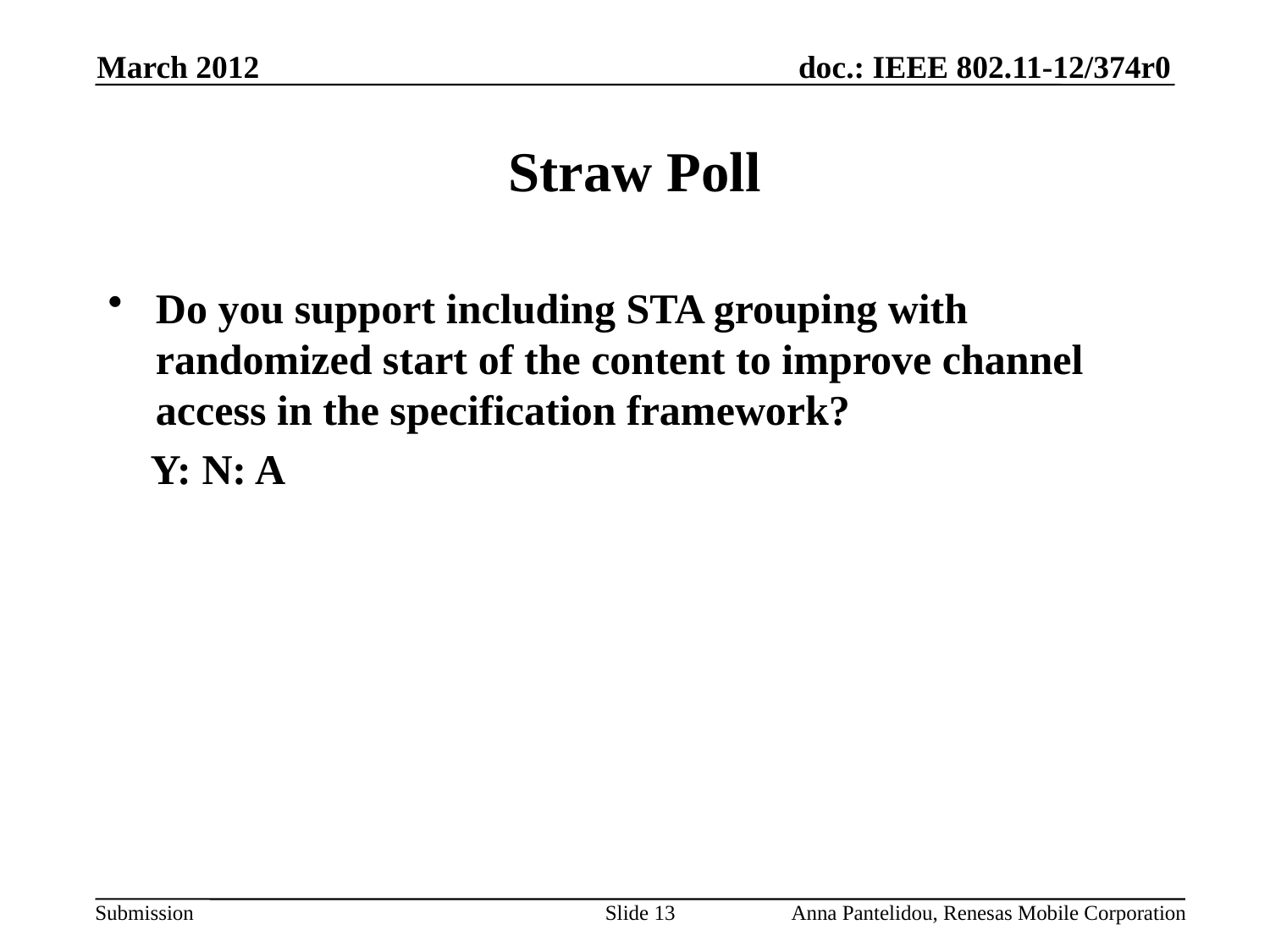

March 2012
# Straw Poll
Do you support including STA grouping with randomized start of the content to improve channel access in the specification framework?
    Y: N: A
Slide 13
Anna Pantelidou, Renesas Mobile Corporation